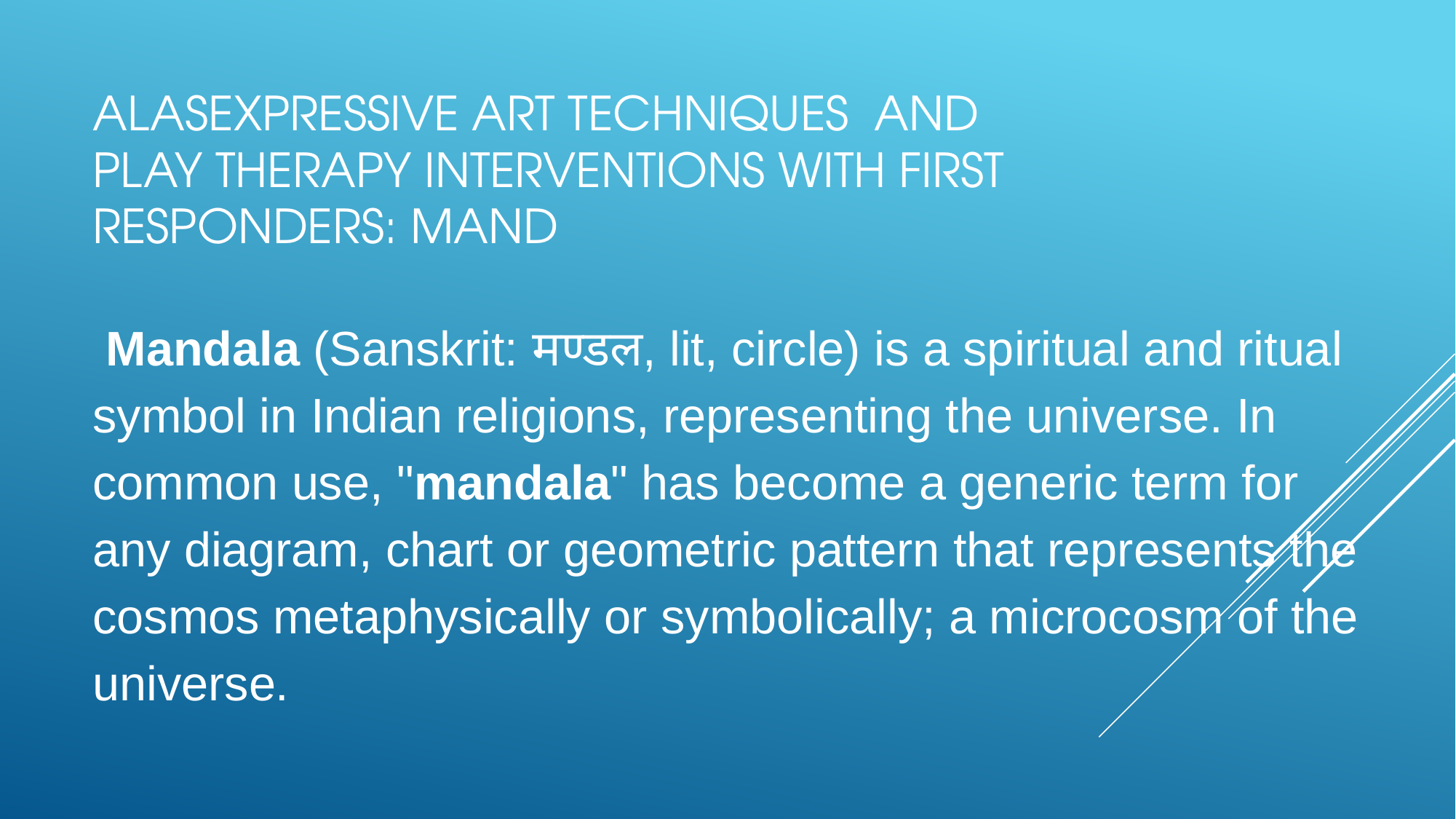

# ALASEXPRESSIVE ART TECHNIQUES  AND PLAY THERAPY INTERVENTIONS WITH FIRST RESPONDERS: MAND
 Mandala (Sanskrit: मण्डल, lit, circle) is a spiritual and ritual symbol in Indian religions, representing the universe. In common use, "mandala" has become a generic term for any diagram, chart or geometric pattern that represents the cosmos metaphysically or symbolically; a microcosm of the universe.